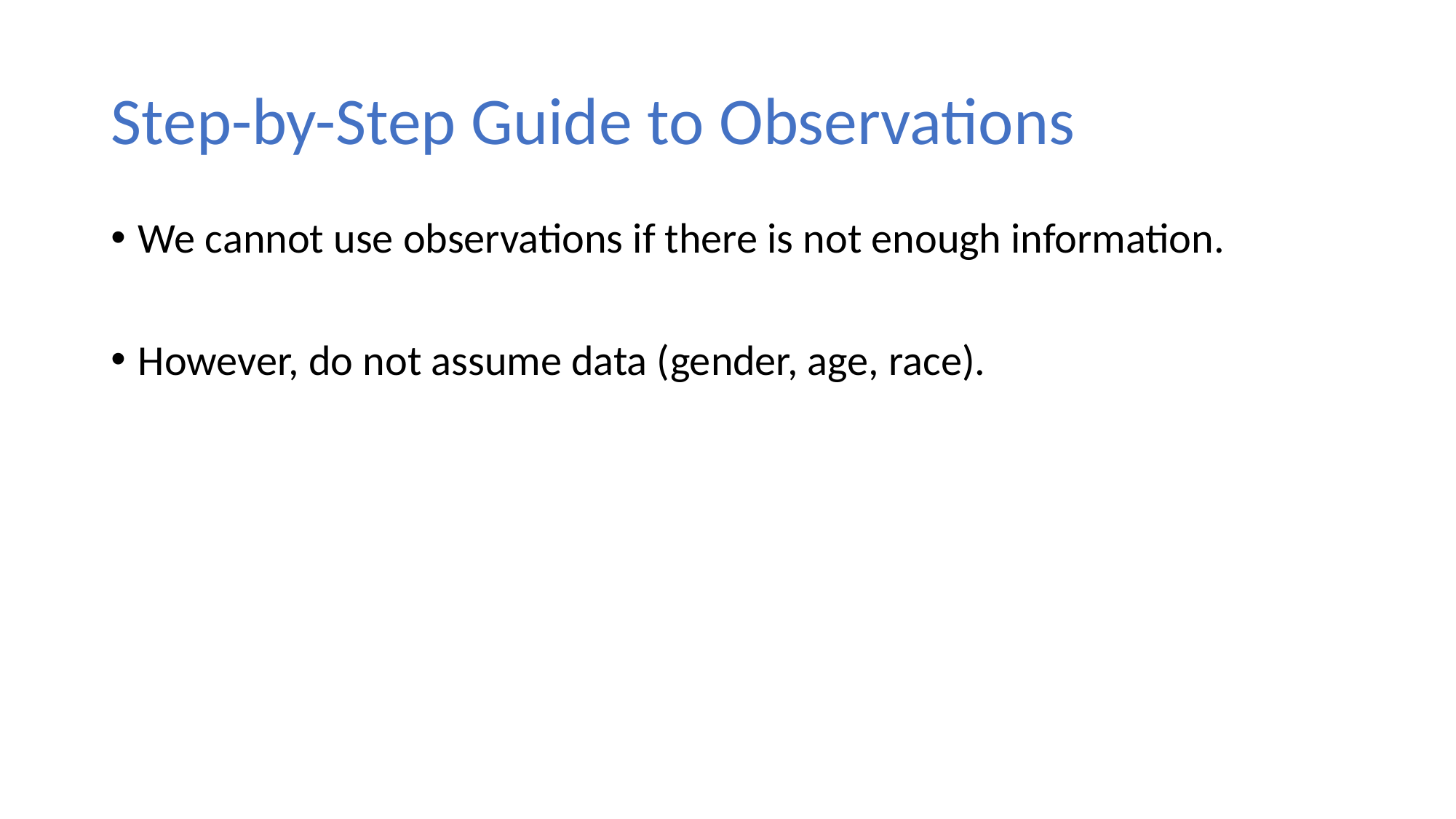

# Step-by-Step Guide to Observations
We cannot use observations if there is not enough information.

However, do not assume data (gender, age, race).